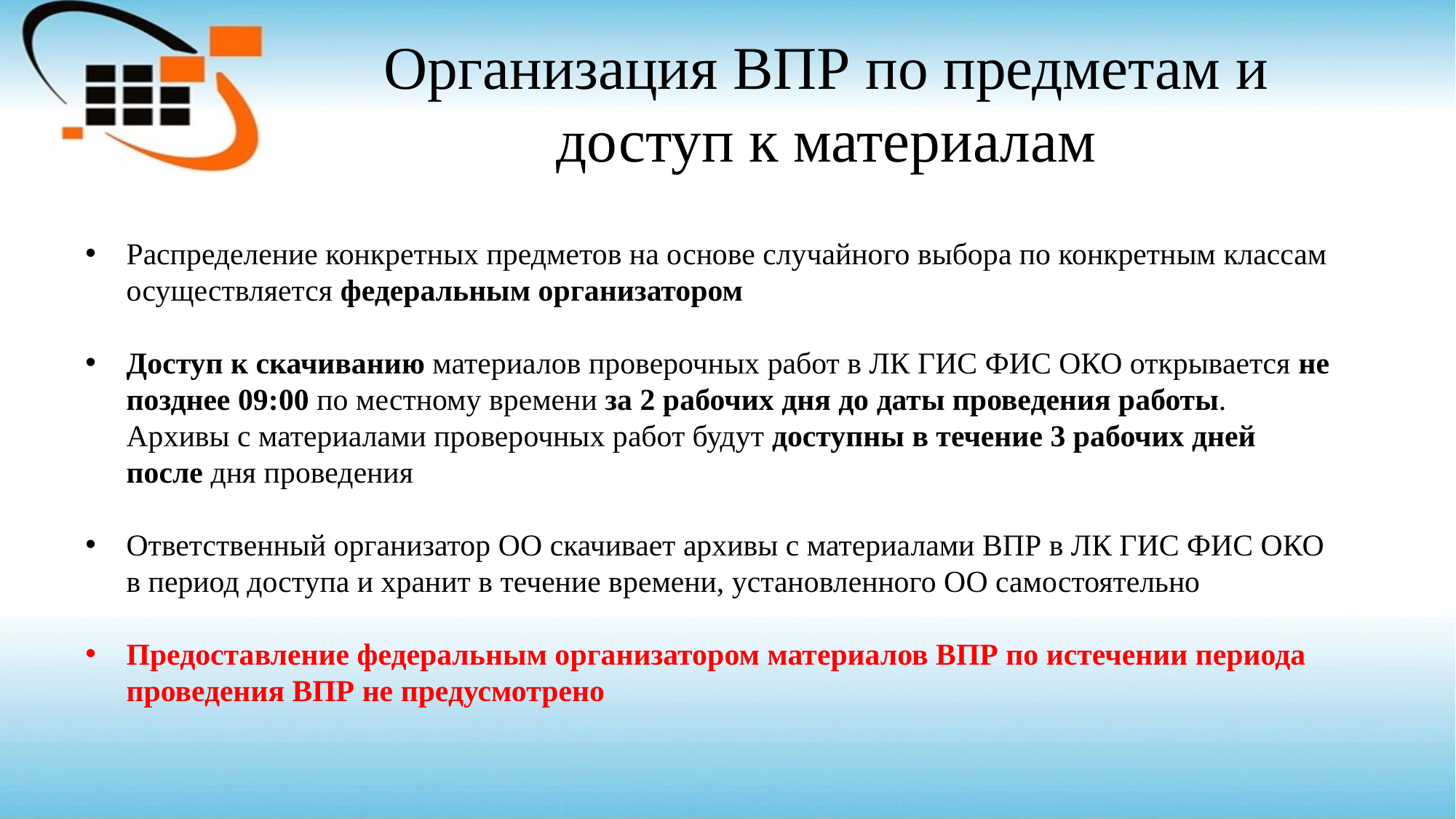

# Организация ВПР по предметам и доступ к материалам
Распределение конкретных предметов на основе случайного выбора по конкретным классам осуществляется федеральным организатором

Доступ к скачиванию материалов проверочных работ в ЛК ГИС ФИС ОКО открывается не позднее 09:00 по местному времени за 2 рабочих дня до даты проведения работы. Архивы с материалами проверочных работ будут доступны в течение 3 рабочих дней после дня проведения

Ответственный организатор ОО скачивает архивы с материалами ВПР в ЛК ГИС ФИС ОКО в период доступа и хранит в течение времени, установленного ОО самостоятельно

Предоставление федеральным организатором материалов ВПР по истечении периода проведения ВПР не предусмотрено